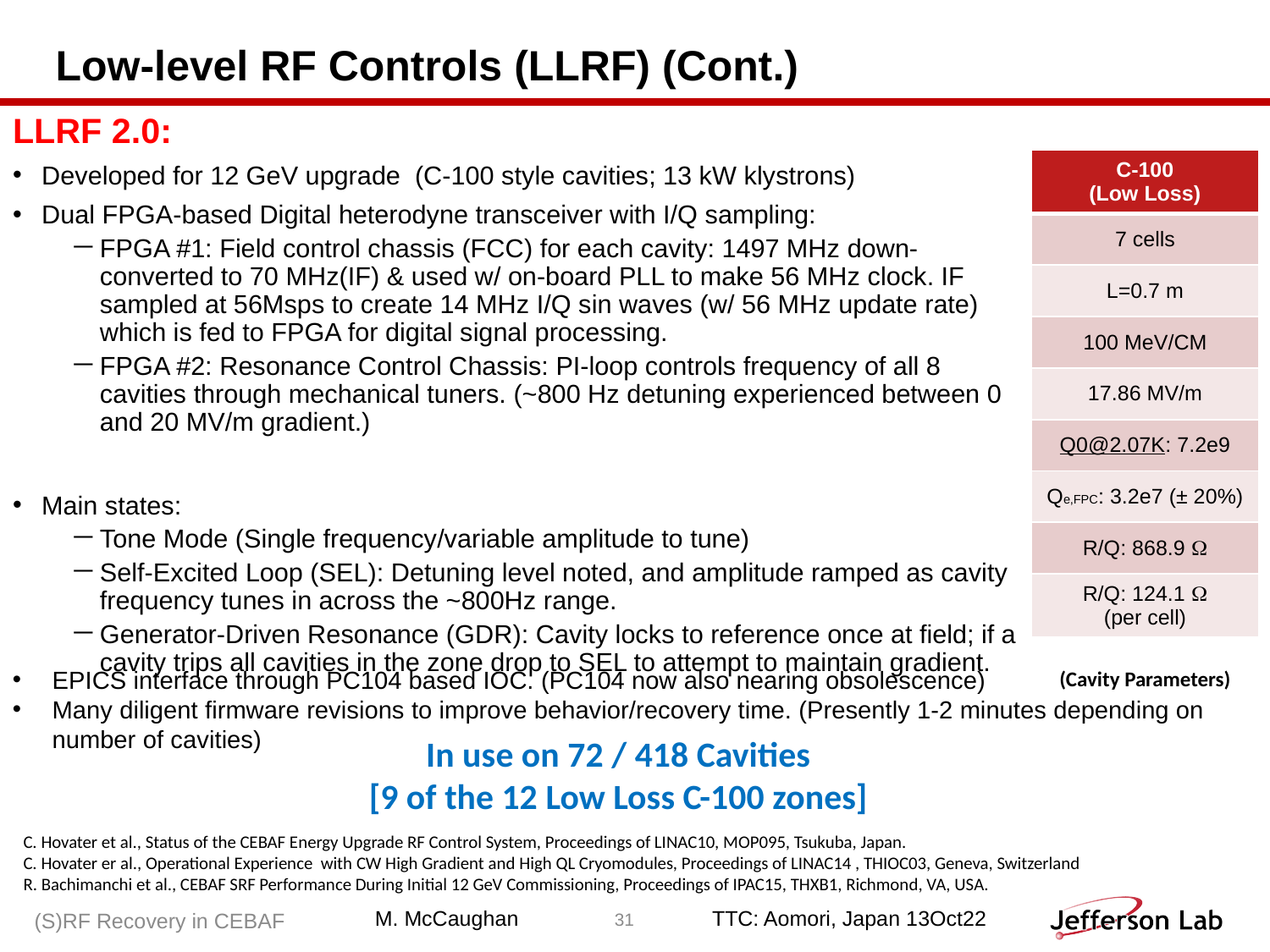

# Low-level RF Controls (LLRF) (Cont.)
LLRF 2.0:
Developed for 12 GeV upgrade  (C-100 style cavities; 13 kW klystrons)
Dual FPGA-based Digital heterodyne transceiver with I/Q sampling:
FPGA #1: Field control chassis (FCC) for each cavity: 1497 MHz down-converted to 70 MHz(IF) & used w/ on-board PLL to make 56 MHz clock. IF sampled at 56Msps to create 14 MHz I/Q sin waves (w/ 56 MHz update rate) which is fed to FPGA for digital signal processing.
FPGA #2: Resonance Control Chassis: PI-loop controls frequency of all 8 cavities through mechanical tuners. (~800 Hz detuning experienced between 0 and 20 MV/m gradient.)

Main states:
Tone Mode (Single frequency/variable amplitude to tune)
Self-Excited Loop (SEL): Detuning level noted, and amplitude ramped as cavity frequency tunes in across the ~800Hz range.
Generator-Driven Resonance (GDR): Cavity locks to reference once at field; if a cavity trips all cavities in the zone drop to SEL to attempt to maintain gradient.

| C-100 (Low Loss) |
| --- |
| 7 cells |
| L=0.7 m |
| 100 MeV/CM |
| 17.86 MV/m |
| Q0@2.07K: 7.2e9 |
| Qe,FPC: 3.2e7 (± 20%) |
| R/Q: 868.9 Ω |
| R/Q: 124.1 Ω (per cell) |
EPICS interface through PC104 based IOC. (PC104 now also nearing obsolescence)
Many diligent firmware revisions to improve behavior/recovery time. (Presently 1-2 minutes depending on number of cavities)

(Cavity Parameters)
In use on 72 / 418 Cavities
[9 of the 12 Low Loss C-100 zones]
C. Hovater et al., Status of the CEBAF Energy Upgrade RF Control System, Proceedings of LINAC10, MOP095, Tsukuba, Japan.
C. Hovater er al., Operational Experience  with CW High Gradient and High QL Cryomodules, Proceedings of LINAC14 , THIOC03, Geneva, Switzerland
R. Bachimanchi et al., CEBAF SRF Performance During Initial 12 GeV Commissioning, Proceedings of IPAC15, THXB1, Richmond, VA, USA.
31
M. McCaughan
TTC: Aomori, Japan 13Oct22
(S)RF Recovery in CEBAF